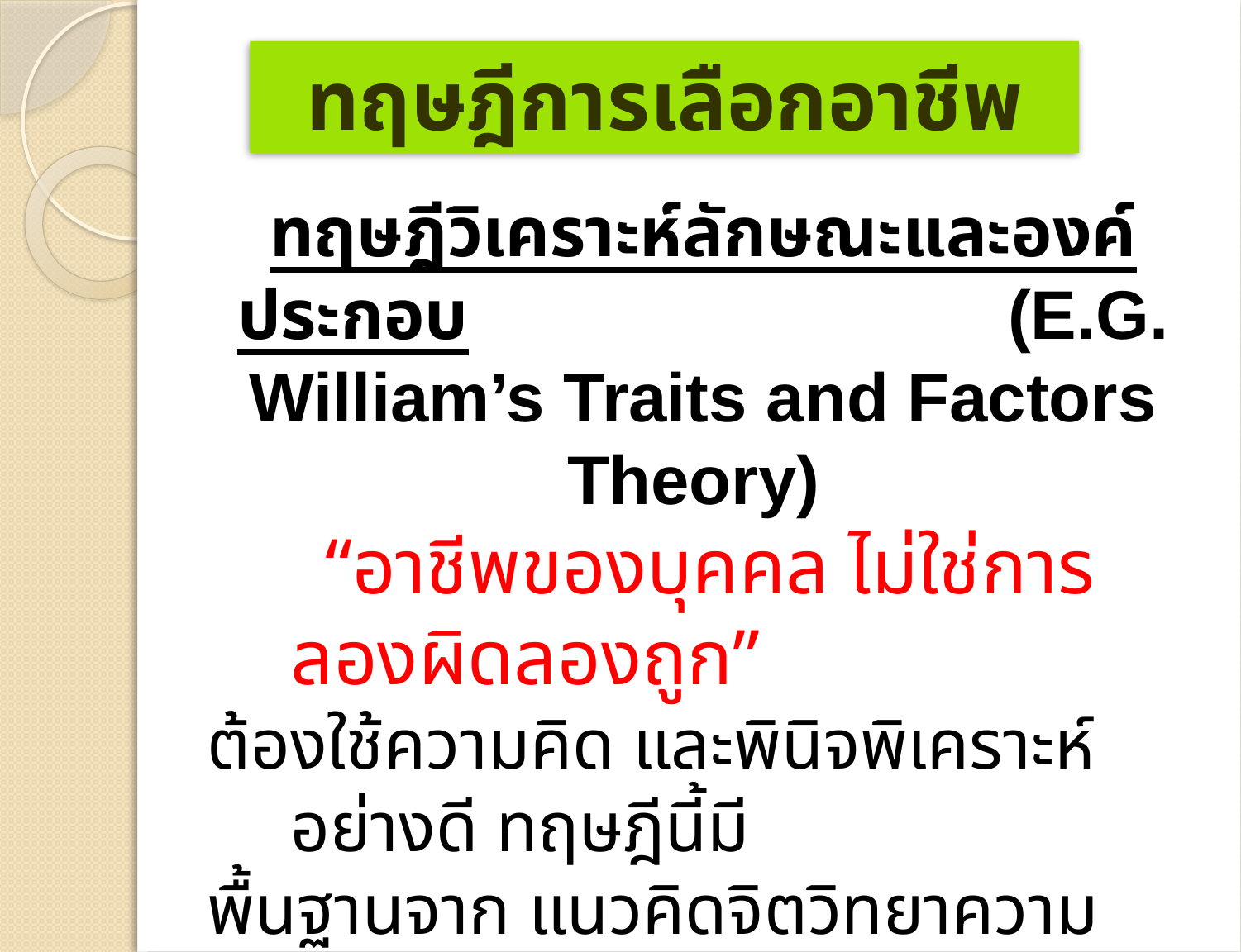

#
ทฤษฎีการเลือกอาชีพ
ทฤษฎีวิเคราะห์ลักษณะและองค์ประกอบ                              (E.G. William’s Traits and Factors Theory)
      “อาชีพของบุคคล ไม่ใช่การลองผิดลองถูก”
ต้องใช้ความคิด และพินิจพิเคราะห์อย่างดี ทฤษฎีนี้มี
พื้นฐานจาก แนวคิดจิตวิทยาความแตกต่างระหว่างบุคคล
สอดคล้องกับ หลักการเลือกอาชีพ แฟรงค์ พาร์สัน
(Frank Parsons) 3 ประการ คือ 1) การวิเคราะห์ตนเอง
2) การวิเคราะห์อาชีพ และ 3) การใช้วิจารณญานในการ
เลือกอาชีพ